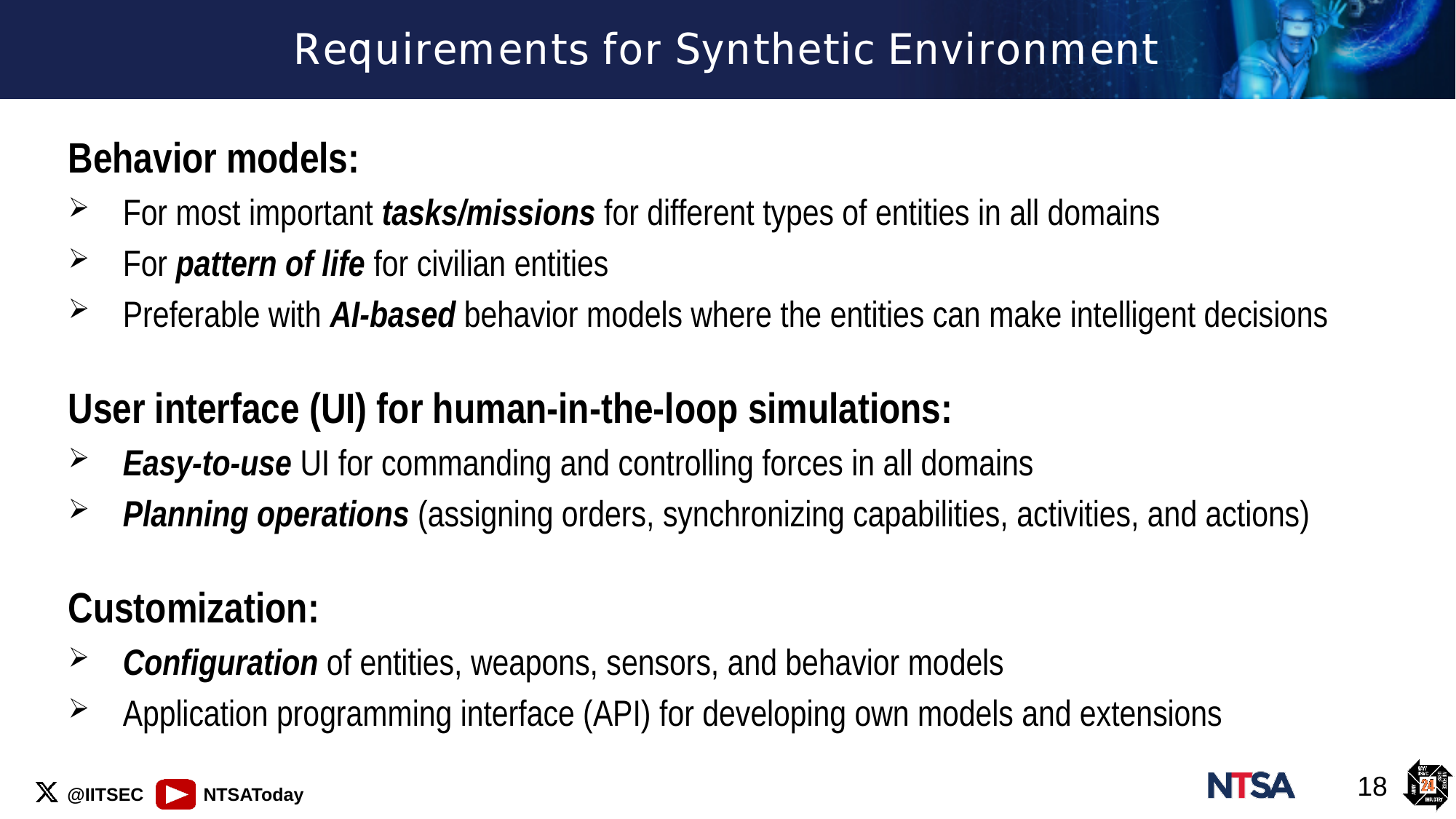

# Requirements for Synthetic Environment
Behavior models:
For most important tasks/missions for different types of entities in all domains
For pattern of life for civilian entities
Preferable with AI-based behavior models where the entities can make intelligent decisions

User interface (UI) for human-in-the-loop simulations:
Easy-to-use UI for commanding and controlling forces in all domains
Planning operations (assigning orders, synchronizing capabilities, activities, and actions)

Customization:
Configuration of entities, weapons, sensors, and behavior models
Application programming interface (API) for developing own models and extensions

18